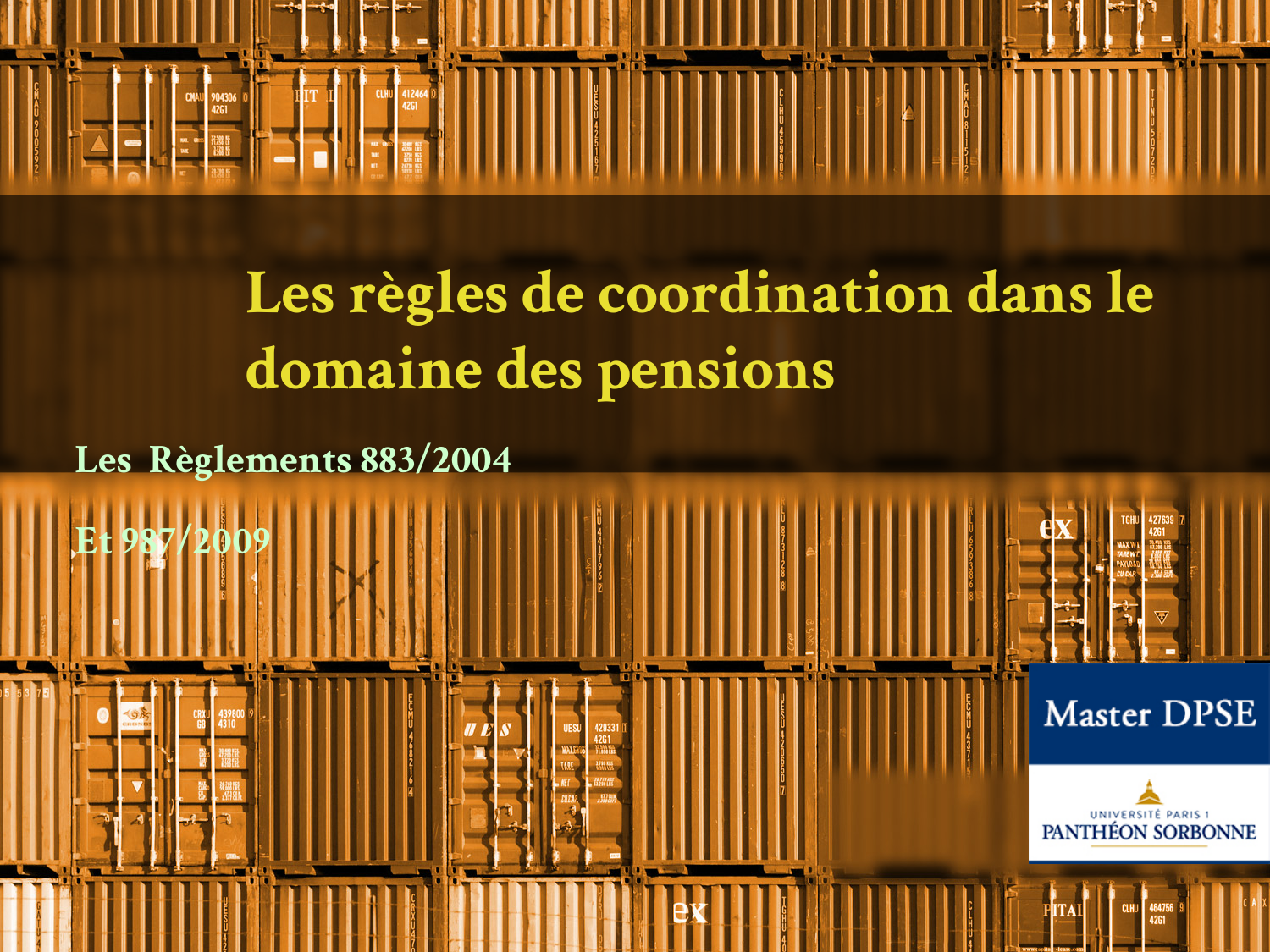

# Les règles de coordination dans le domaine des pensions
Les  Règlements 883/2004
Et 987/2009